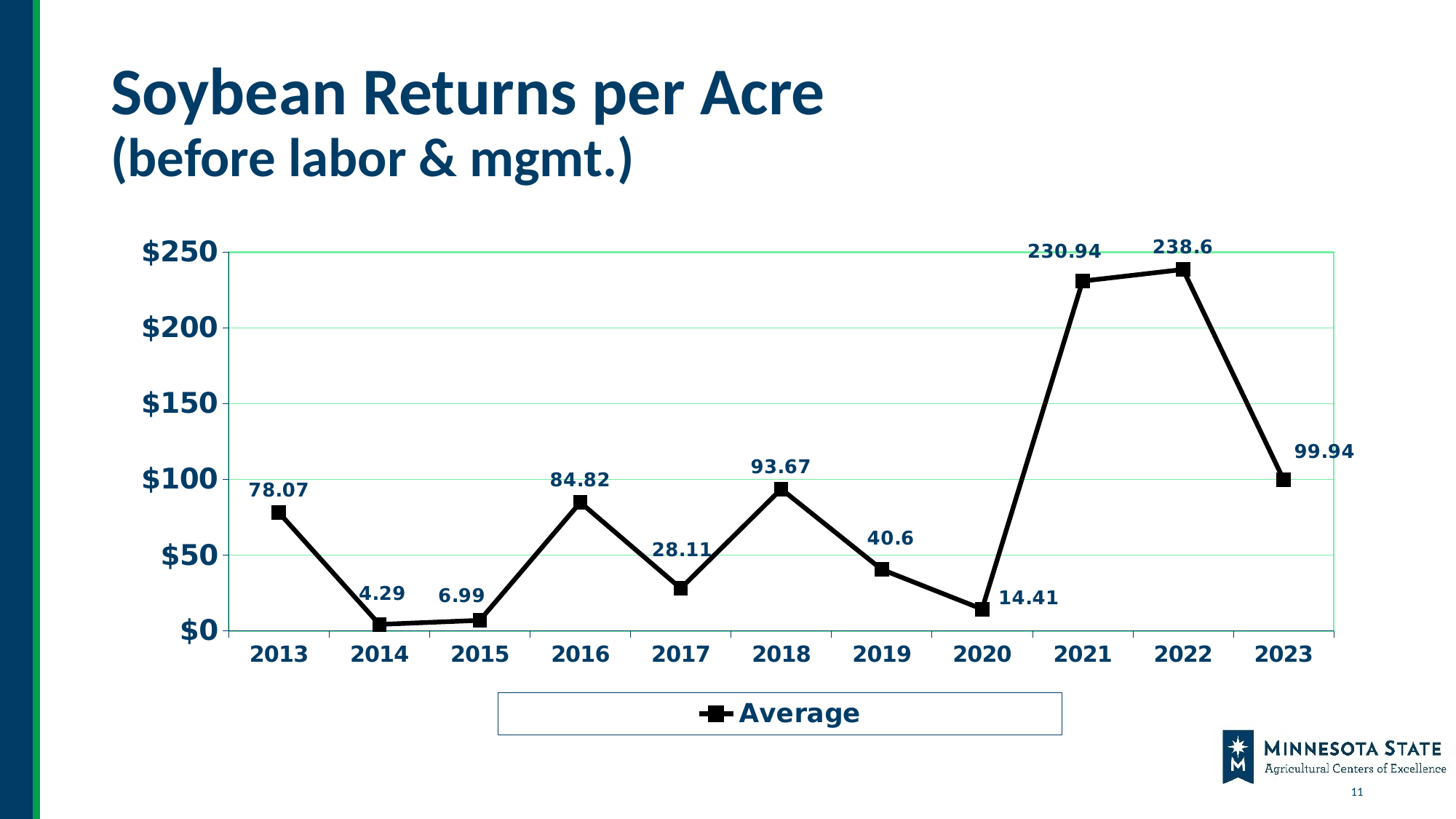

# Soybean Returns per Acre (before labor & mgmt.)

### Chart

| Category | Average |
|---|---|
| 2013 | 78.07 |
| 2014 | 4.29 |
| 2015 | 6.99 |
| 2016 | 84.82 |
| 2017 | 28.11 |
| 2018 | 93.67 |
| 2019 | 40.6 |
| 2020 | 14.41 |
| 2021 | 230.94 |
| 2022 | 238.6 |
| 2023 | 99.94 |